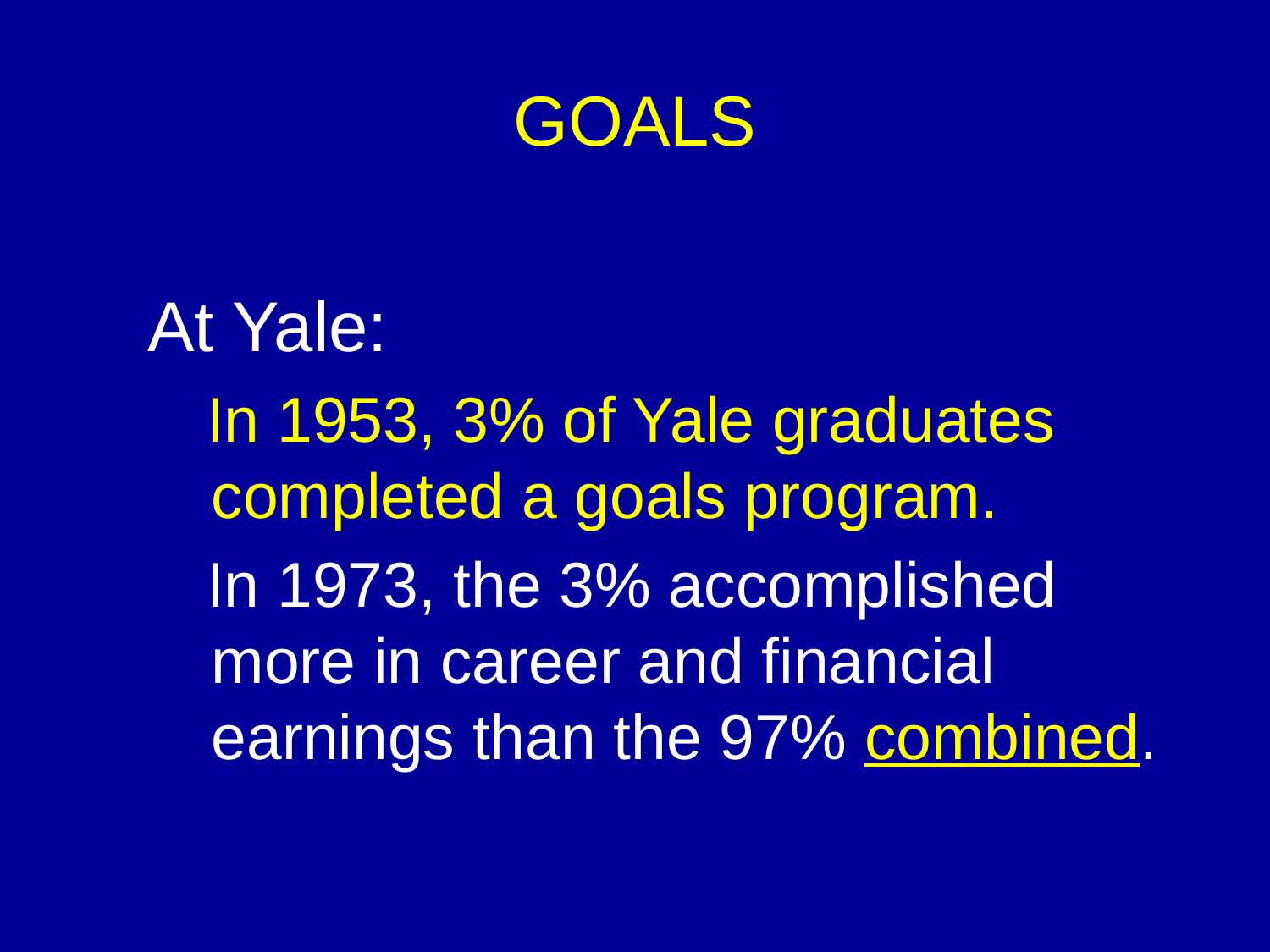

# GOALS
  At Yale:
  In 1953, 3% of Yale graduates completed a goals program.
  In 1973, the 3% accomplished more in career and financial earnings than the 97% combined.